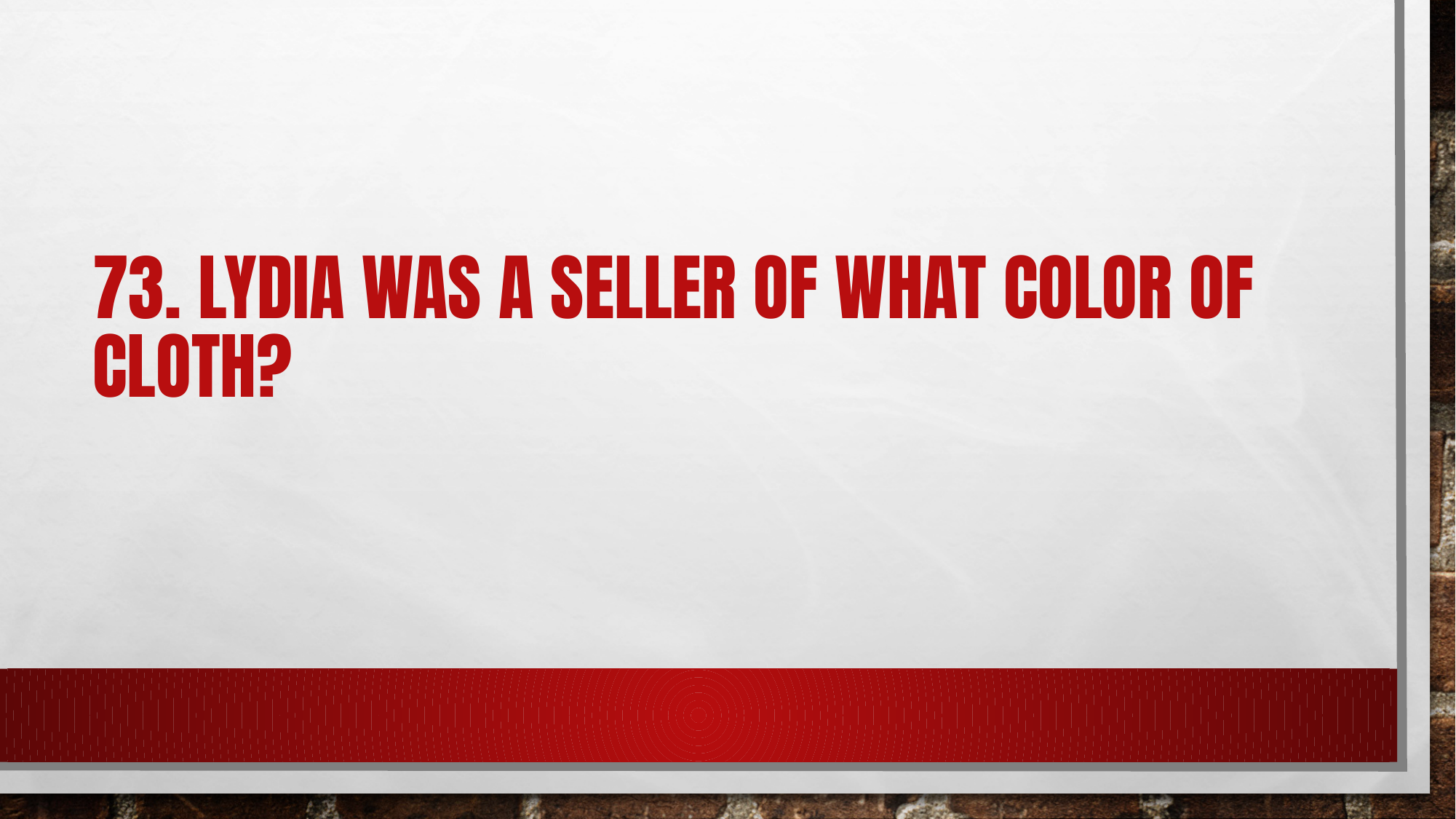

# 73. Lydia was a seller of what color of cloth?